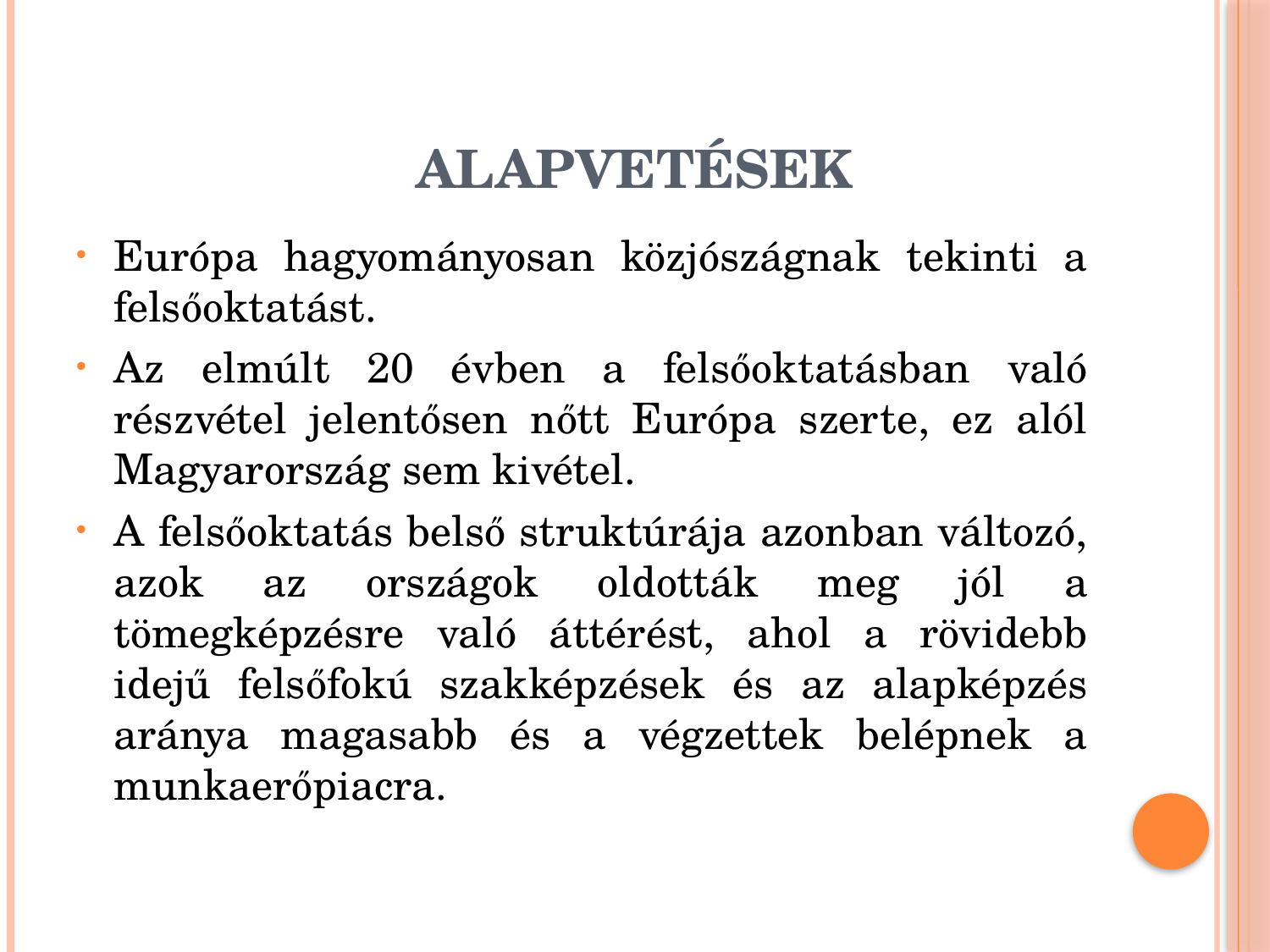

# Alapvetések
Európa hagyományosan közjószágnak tekinti a felsőoktatást.
Az elmúlt 20 évben a felsőoktatásban való részvétel jelentősen nőtt Európa szerte, ez alól Magyarország sem kivétel.
A felsőoktatás belső struktúrája azonban változó, azok az országok oldották meg jól a tömegképzésre való áttérést, ahol a rövidebb idejű felsőfokú szakképzések és az alapképzés aránya magasabb és a végzettek belépnek a munkaerőpiacra.